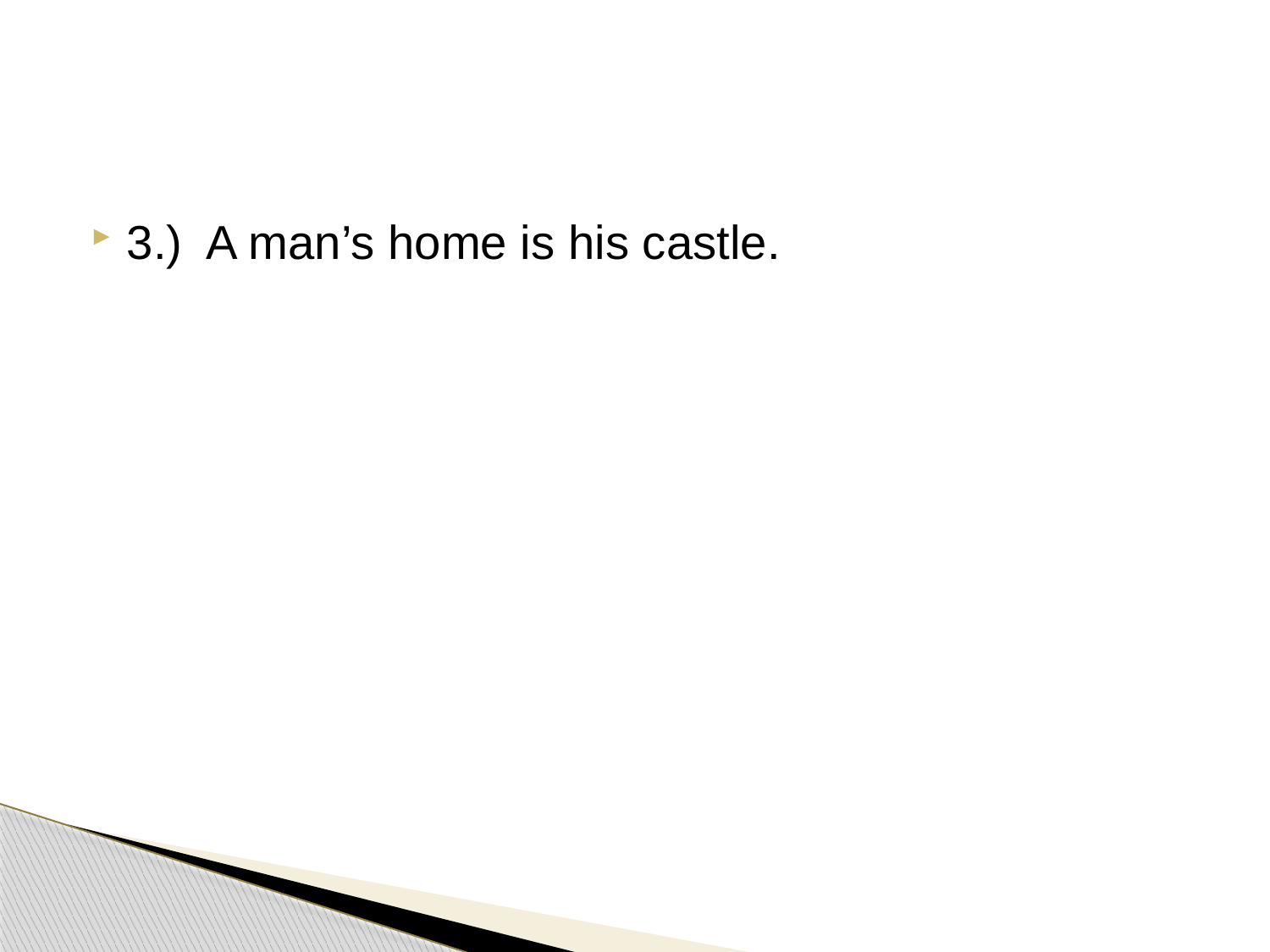

#
3.)  A man’s home is his castle.